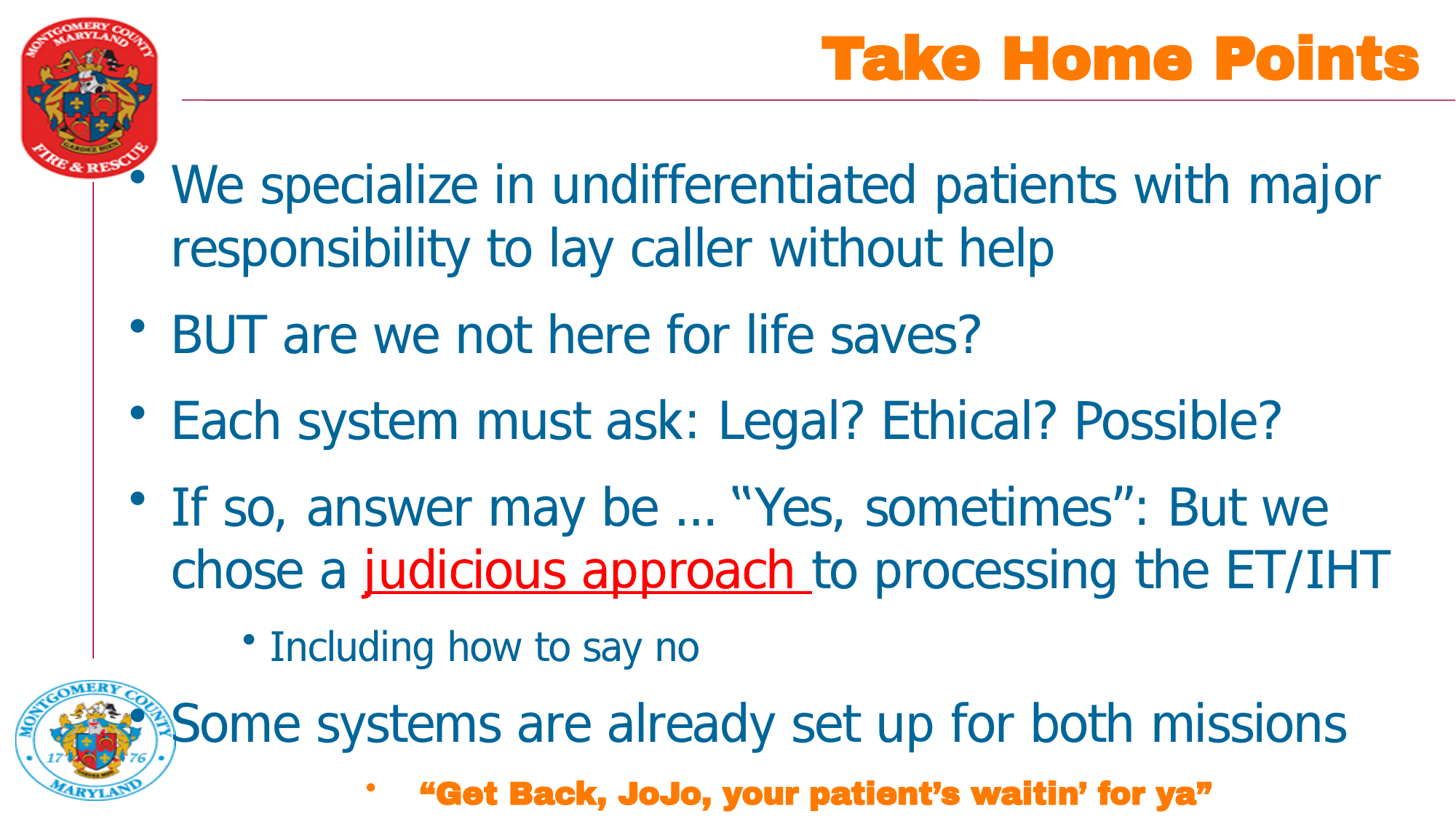

# Take Home Points
We specialize in undifferentiated patients with major responsibility to lay caller without help
BUT are we not here for life saves?
Each system must ask: Legal? Ethical? Possible?
If so, answer may be … “Yes, sometimes”: But we chose a judicious approach to processing the ET/IHT
Including how to say no
Some systems are already set up for both missions
“Get Back, JoJo, your patient’s waitin’ for ya”